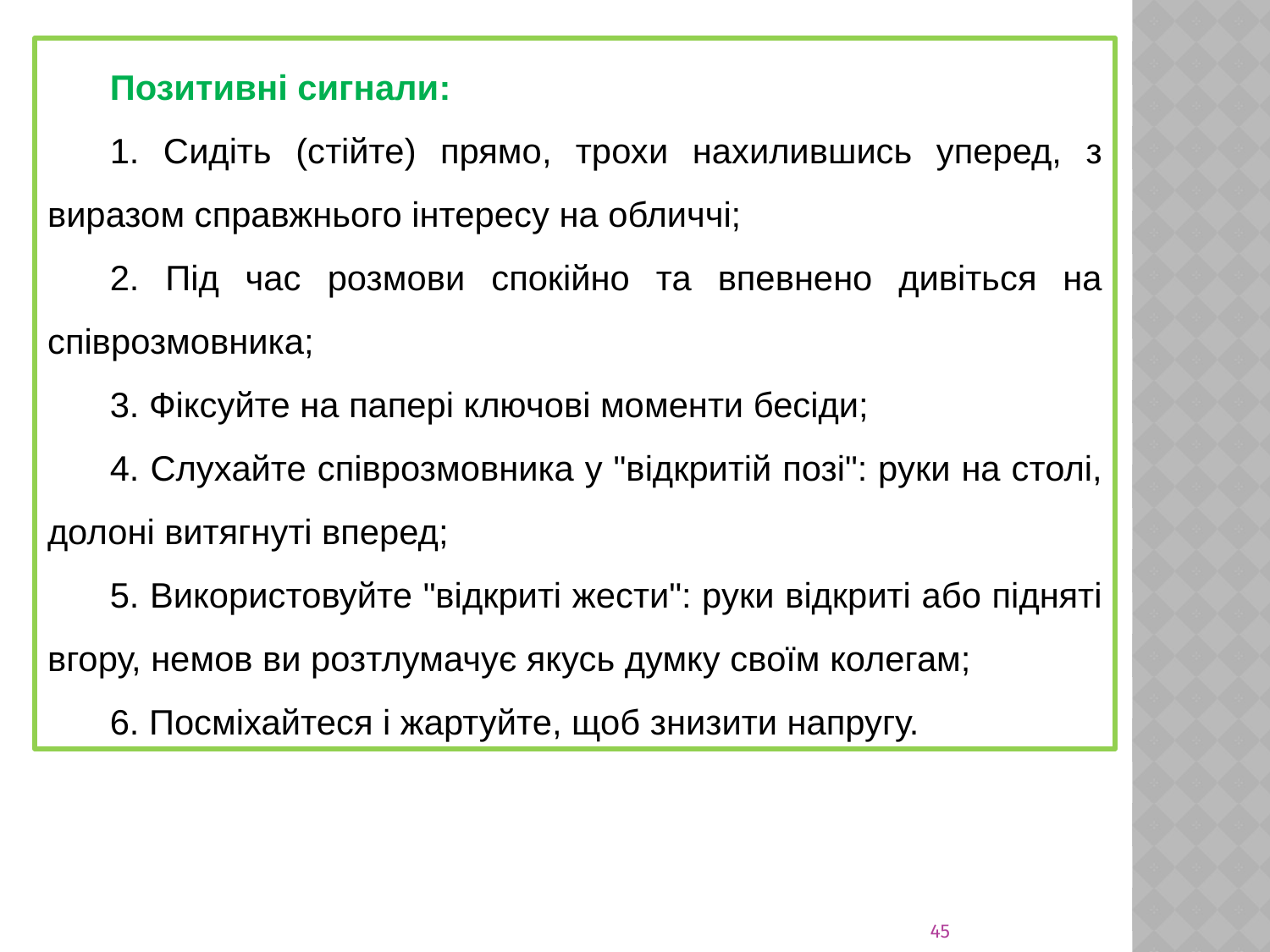

Позитивні сигнали:
1. Сидіть (стійте) прямо, трохи нахилившись уперед, з виразом справжнього інтересу на обличчі;
2. Під час розмови спокійно та впевнено дивіться на співрозмовника;
3. Фіксуйте на папері ключові моменти бесіди;
4. Слухайте співрозмовника у "відкритій позі": руки на столі, долоні витягнуті вперед;
5. Використовуйте "відкриті жести": руки відкриті або підняті вгору, немов ви розтлумачує якусь думку своїм колегам;
6. Посміхайтеся і жартуйте, щоб знизити напругу.
45